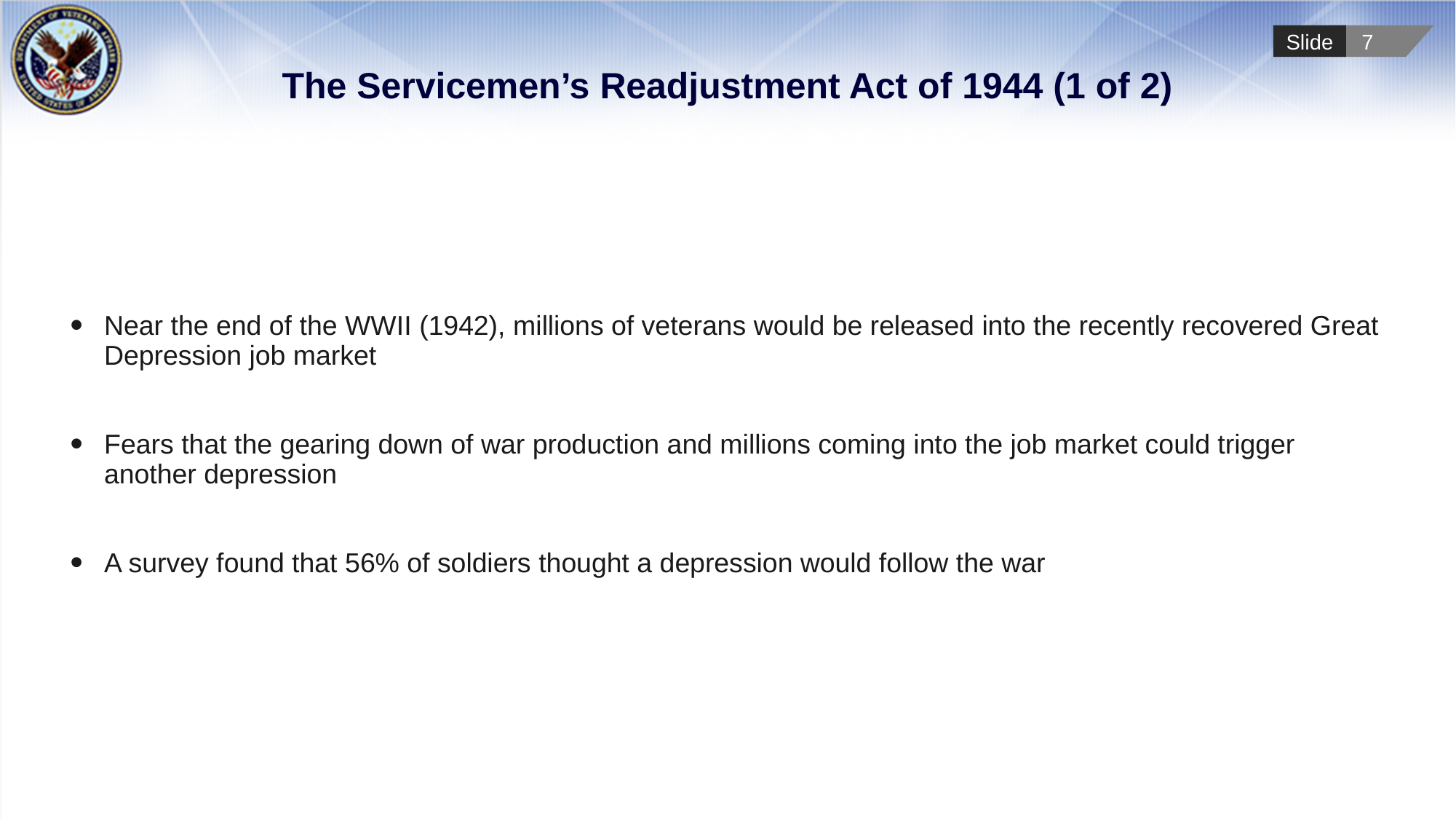

# The Servicemen’s Readjustment Act of 1944 (1 of 2)
Near the end of the WWII (1942), millions of veterans would be released into the recently recovered Great Depression job market

Fears that the gearing down of war production and millions coming into the job market could trigger another depression

A survey found that 56% of soldiers thought a depression would follow the war